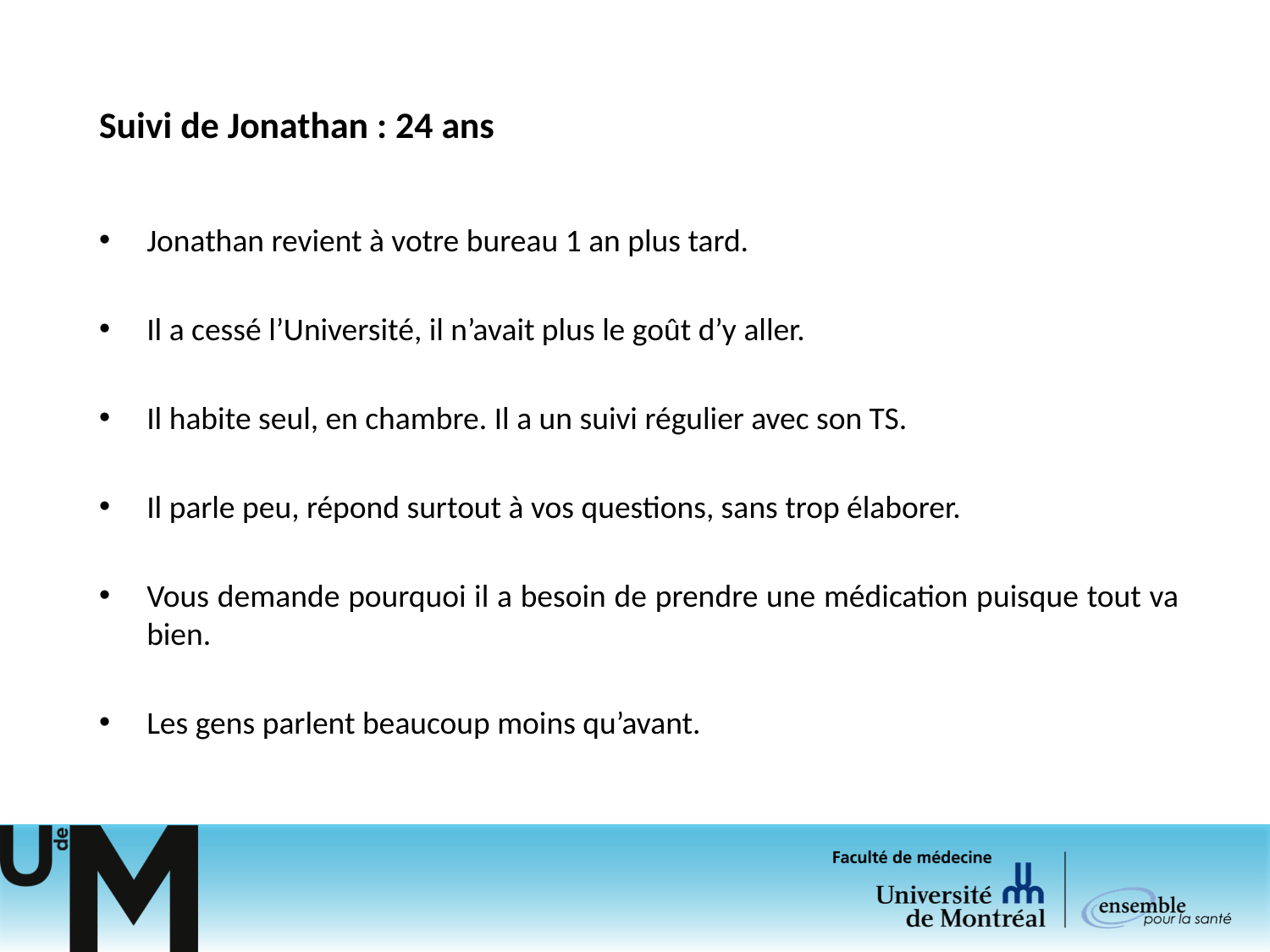

# Suivi de Jonathan : 24 ans
Jonathan revient à votre bureau 1 an plus tard.

Il a cessé l’Université, il n’avait plus le goût d’y aller.

Il habite seul, en chambre. Il a un suivi régulier avec son TS.

Il parle peu, répond surtout à vos questions, sans trop élaborer.

Vous demande pourquoi il a besoin de prendre une médication puisque tout va bien.

Les gens parlent beaucoup moins qu’avant.